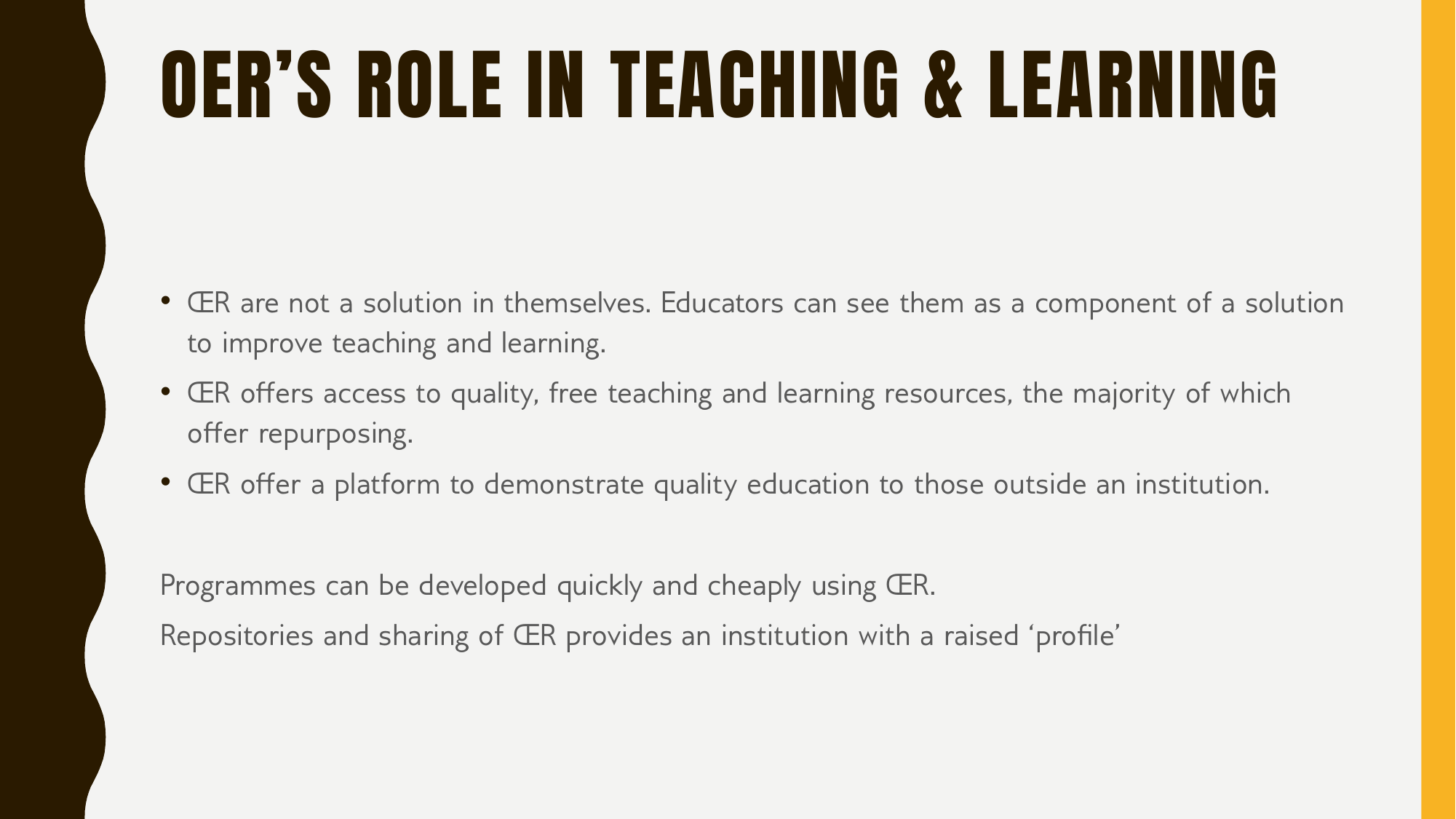

# OER’s Role in Teaching & Learning
OER are not a solution in themselves. Educators can see them as a component of a solution to improve teaching and learning.
OER offers access to quality, free teaching and learning resources, the majority of which offer repurposing.
OER offer a platform to demonstrate quality education to those outside an institution.

Programmes can be developed quickly and cheaply using OER.
Repositories and sharing of OER provides an institution with a raised ‘profile’